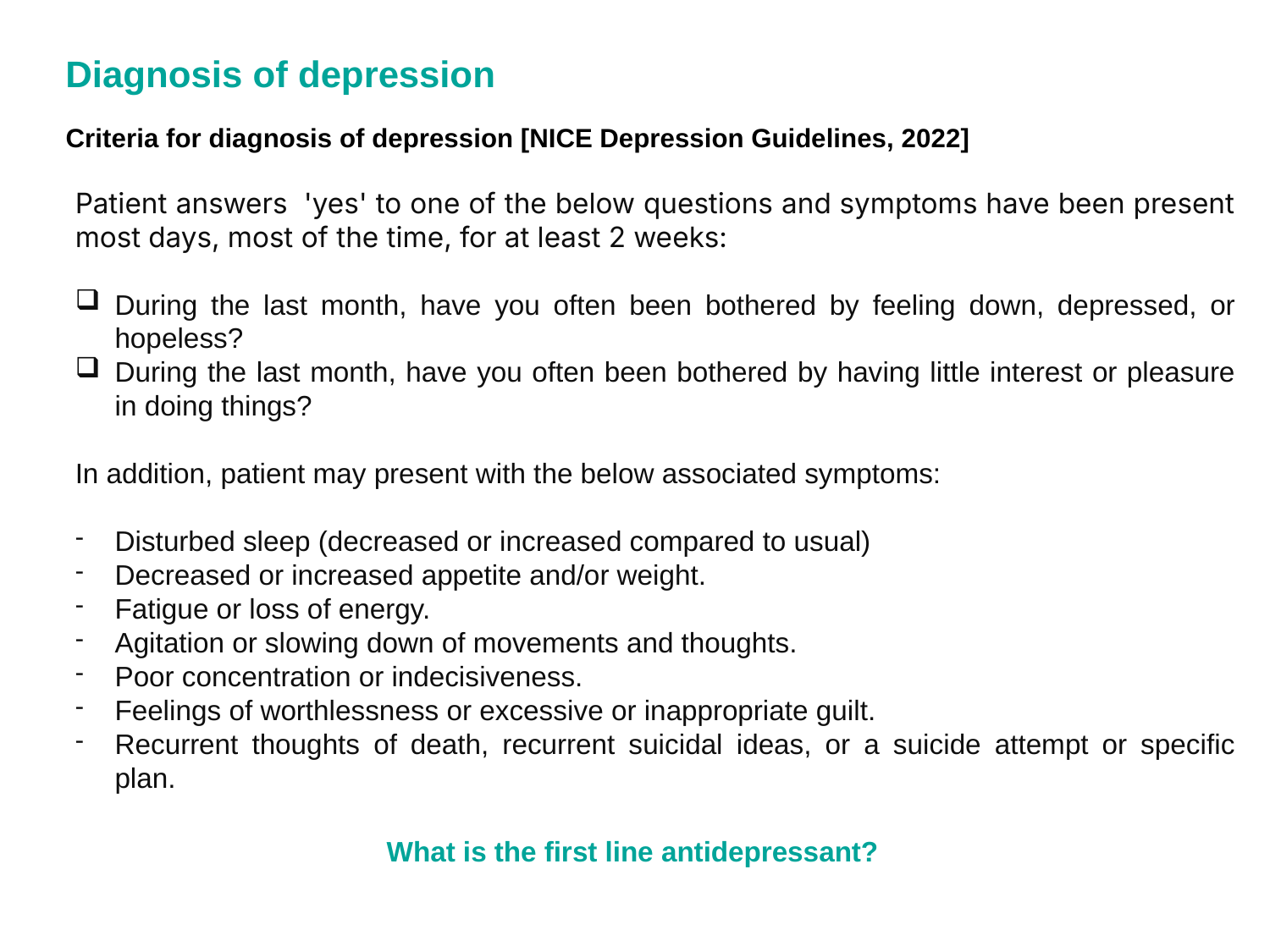

Diagnosis of depression
Criteria for diagnosis of depression [NICE Depression Guidelines, 2022]
Patient answers  'yes' to one of the below questions and symptoms have been present most days, most of the time, for at least 2 weeks:

During the last month, have you often been bothered by feeling down, depressed, or hopeless?
During the last month, have you often been bothered by having little interest or pleasure in doing things?

In addition, patient may present with the below associated symptoms:

Disturbed sleep (decreased or increased compared to usual)
Decreased or increased appetite and/or weight.
Fatigue or loss of energy.
Agitation or slowing down of movements and thoughts.
Poor concentration or indecisiveness.
Feelings of worthlessness or excessive or inappropriate guilt.
Recurrent thoughts of death, recurrent suicidal ideas, or a suicide attempt or specific plan.
What is the first line antidepressant?